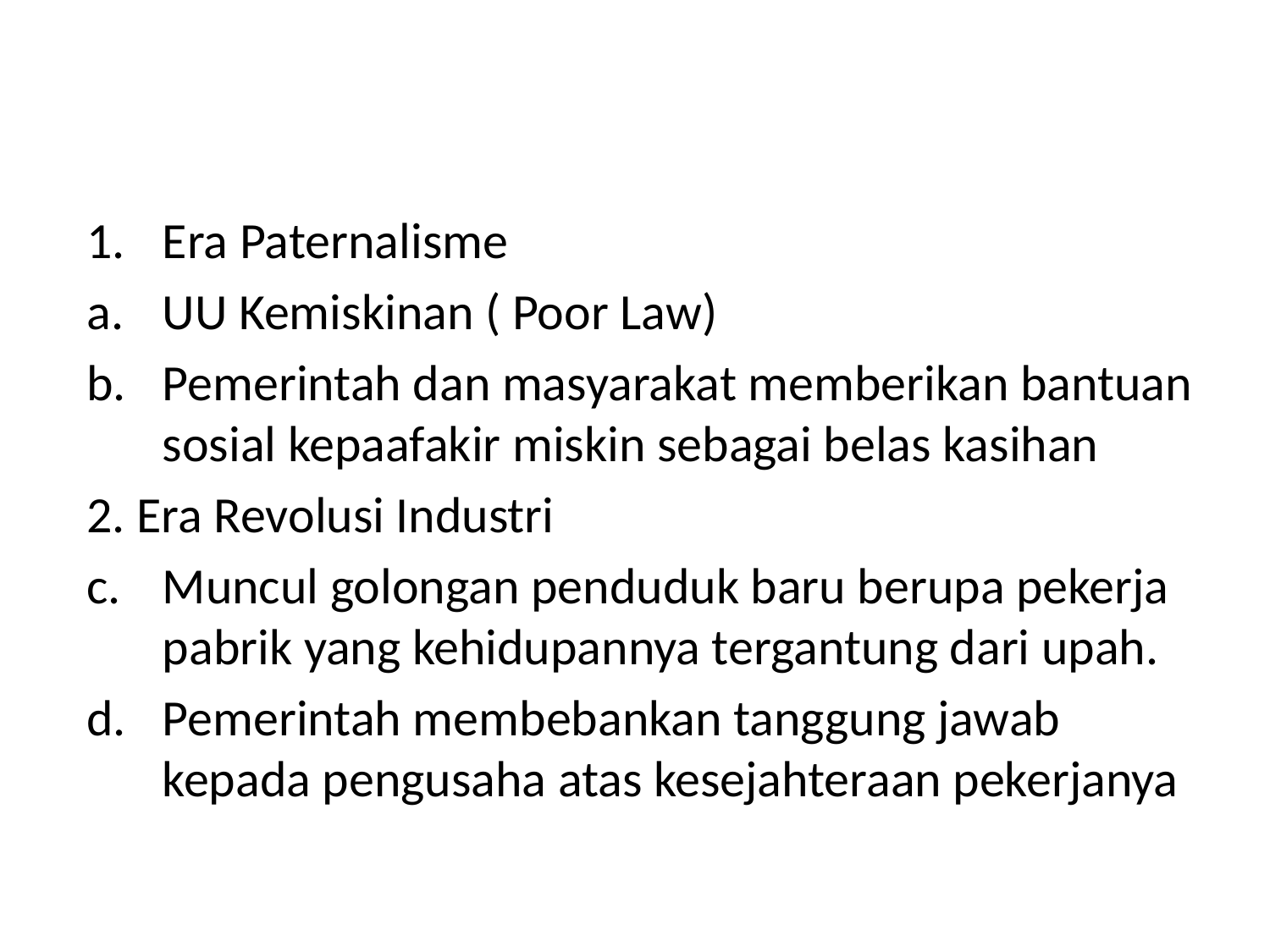

#
Era Paternalisme
UU Kemiskinan ( Poor Law)
Pemerintah dan masyarakat memberikan bantuan sosial kepaafakir miskin sebagai belas kasihan
2. Era Revolusi Industri
Muncul golongan penduduk baru berupa pekerja pabrik yang kehidupannya tergantung dari upah.
Pemerintah membebankan tanggung jawab kepada pengusaha atas kesejahteraan pekerjanya